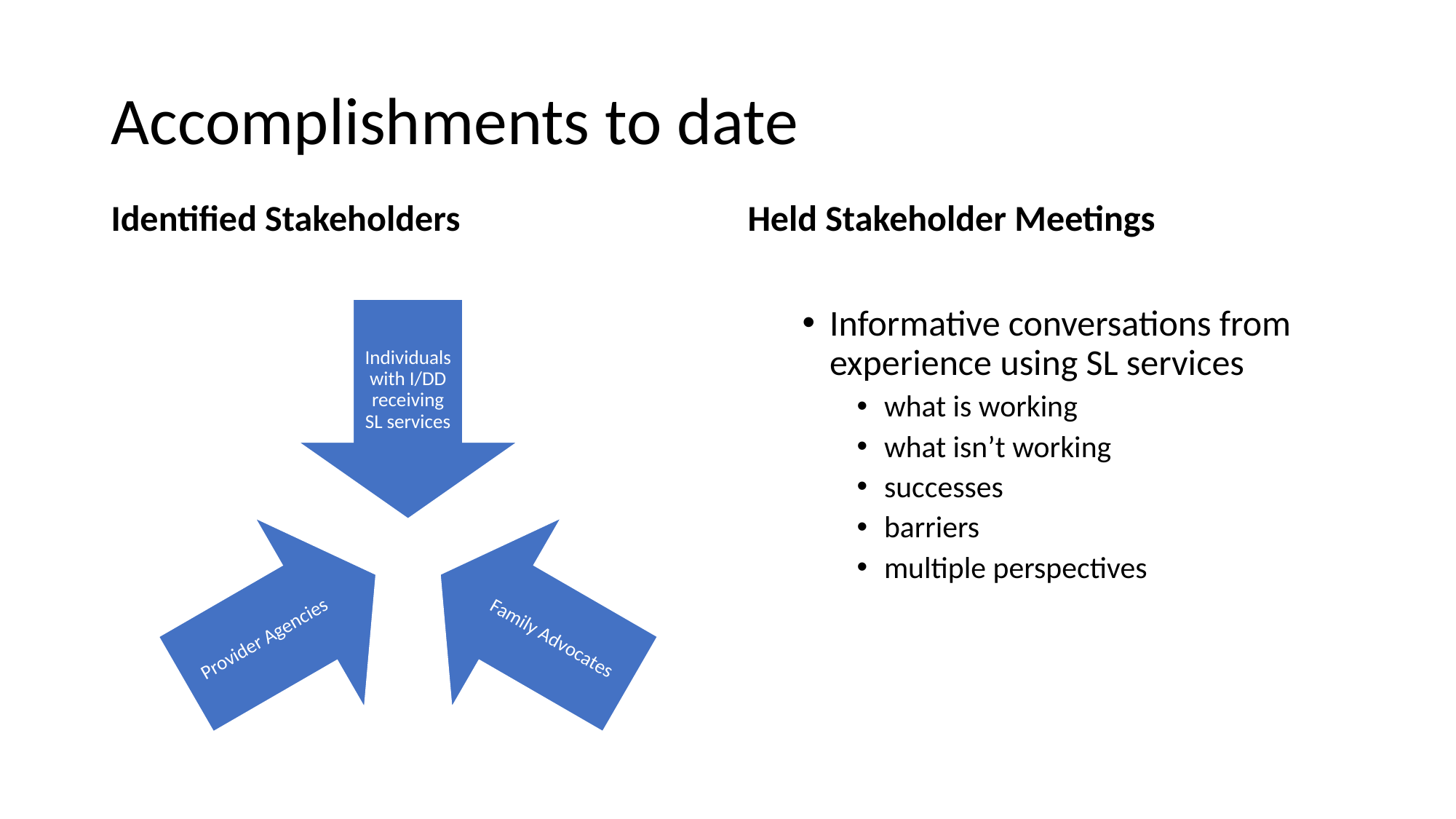

# Accomplishments to date
Identified Stakeholders

Held Stakeholder Meetings

Individuals with I/DD receiving SL services
Family Advocates
Provider Agencies
Informative conversations from experience using SL services
what is working
what isn’t working
successes
barriers
multiple perspectives